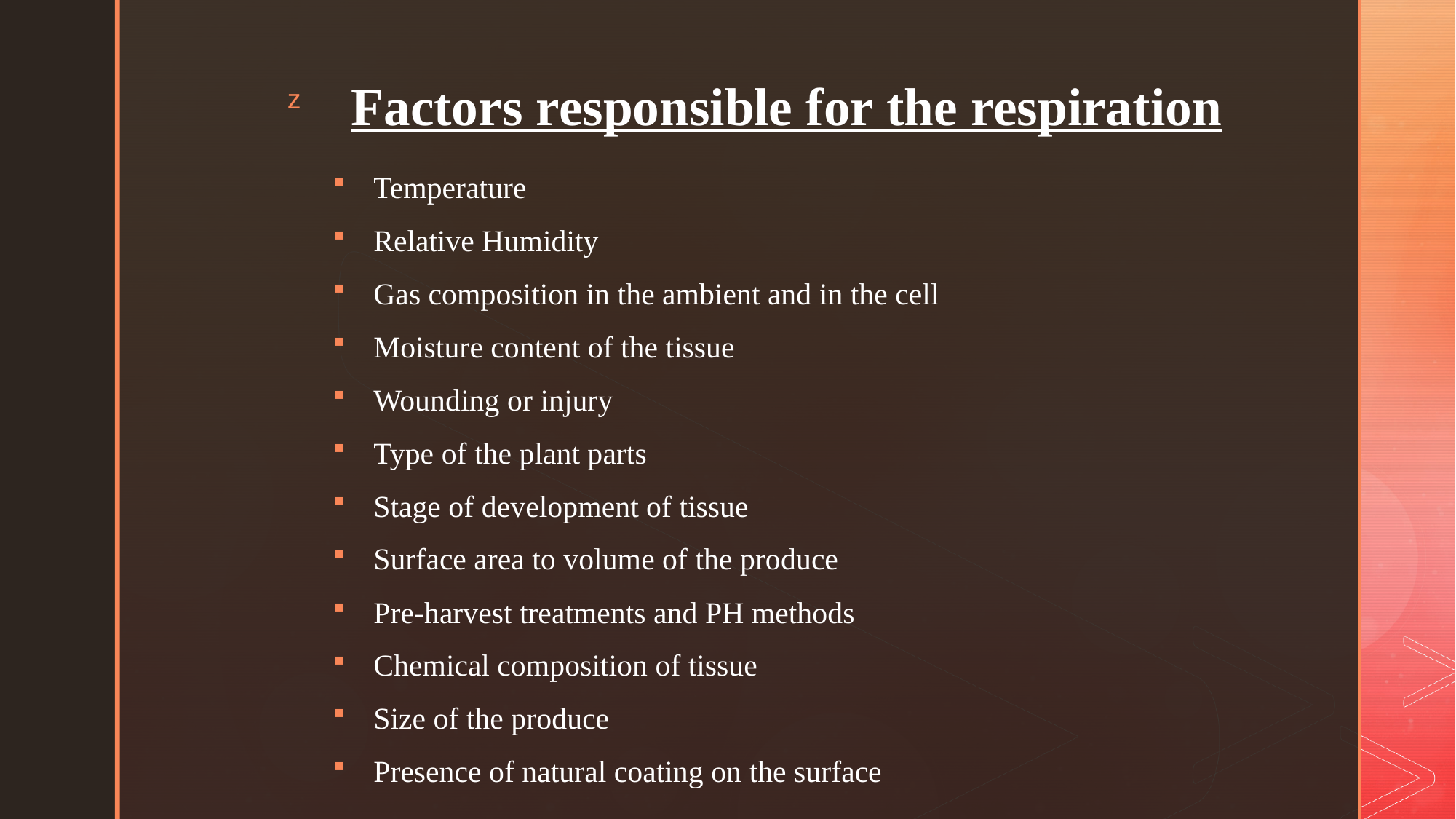

# Factors responsible for the respiration
Temperature
Relative Humidity
Gas composition in the ambient and in the cell
Moisture content of the tissue
Wounding or injury
Type of the plant parts
Stage of development of tissue
Surface area to volume of the produce
Pre-harvest treatments and PH methods
Chemical composition of tissue
Size of the produce
Presence of natural coating on the surface